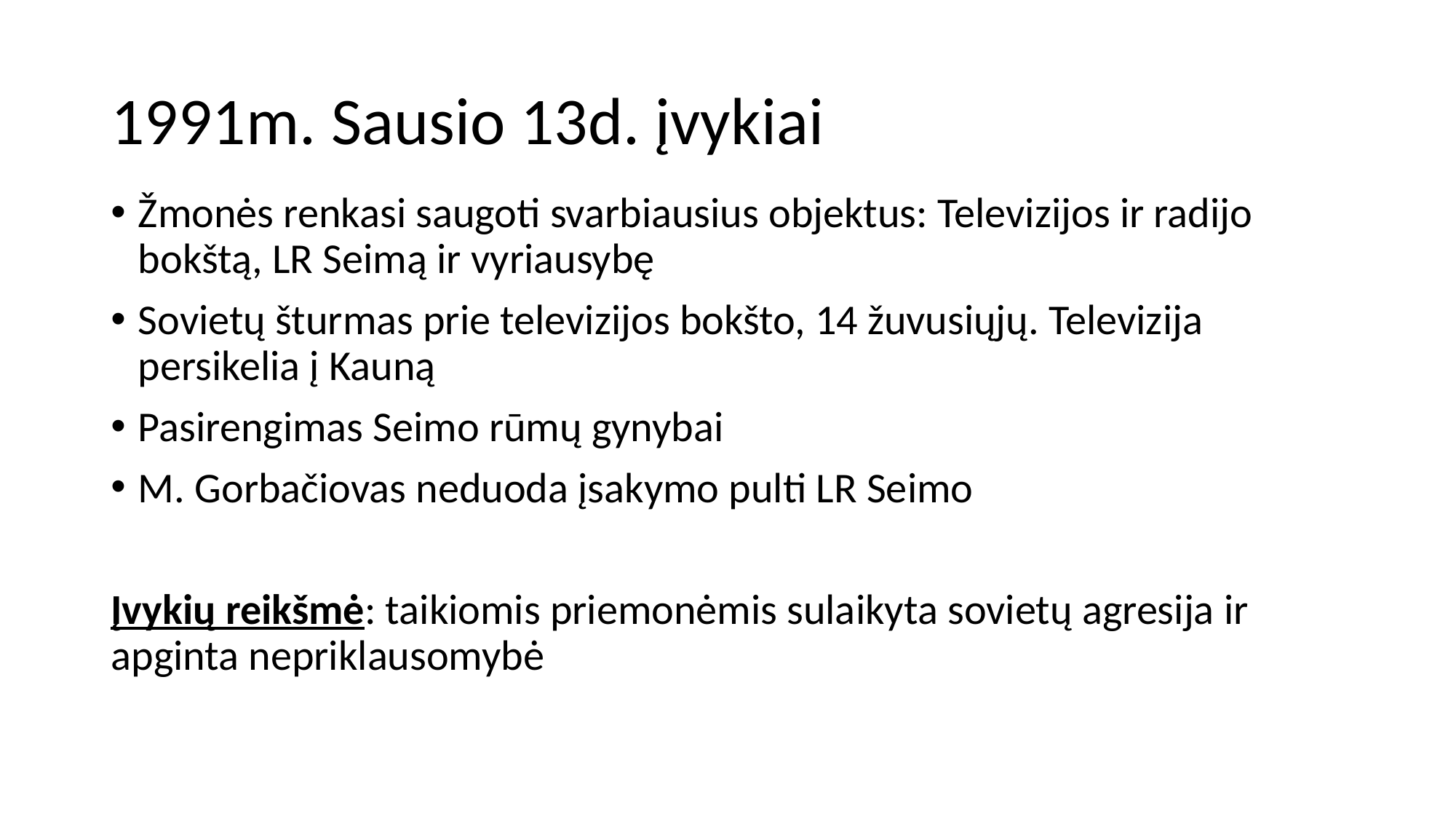

# 1991m. Sausio 13d. įvykiai
Žmonės renkasi saugoti svarbiausius objektus: Televizijos ir radijo bokštą, LR Seimą ir vyriausybę
Sovietų šturmas prie televizijos bokšto, 14 žuvusiųjų. Televizija persikelia į Kauną
Pasirengimas Seimo rūmų gynybai
M. Gorbačiovas neduoda įsakymo pulti LR Seimo

Įvykių reikšmė: taikiomis priemonėmis sulaikyta sovietų agresija ir apginta nepriklausomybė